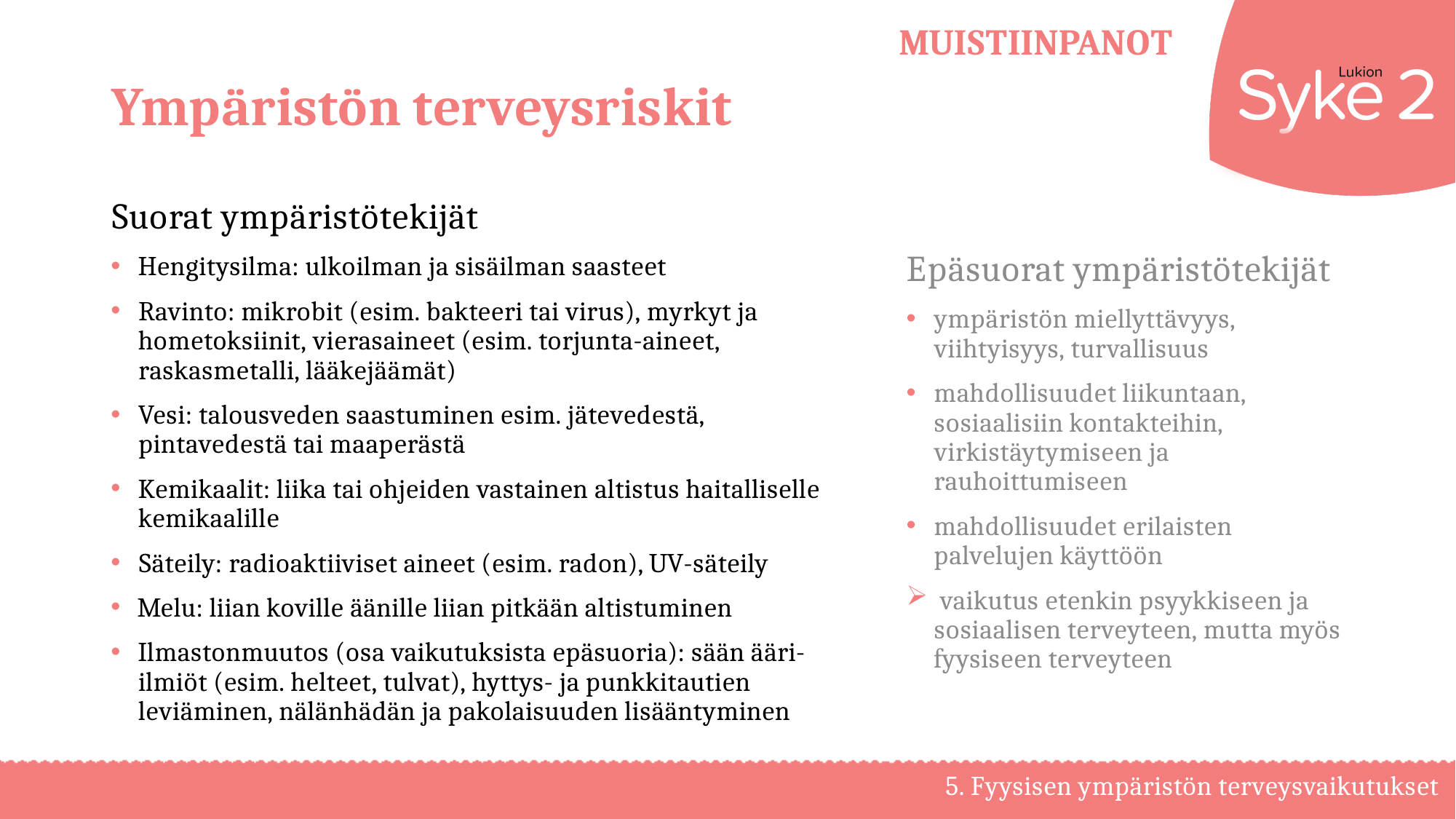

# Ympäristön terveysriskit
Suorat ympäristötekijät
Hengitysilma: ulkoilman ja sisäilman saasteet
Ravinto: mikrobit (esim. bakteeri tai virus), myrkyt ja hometoksiinit, vierasaineet (esim. torjunta-aineet, raskasmetalli, lääkejäämät)
Vesi: talousveden saastuminen esim. jätevedestä, pintavedestä tai maaperästä
Kemikaalit: liika tai ohjeiden vastainen altistus haitalliselle kemikaalille
Säteily: radioaktiiviset aineet (esim. radon), UV-säteily
Melu: liian koville äänille liian pitkään altistuminen
Ilmastonmuutos (osa vaikutuksista epäsuoria): sään ääri-ilmiöt (esim. helteet, tulvat), hyttys- ja punkkitautien leviäminen, nälänhädän ja pakolaisuuden lisääntyminen
Epäsuorat ympäristötekijät
ympäristön miellyttävyys, viihtyisyys, turvallisuus
mahdollisuudet liikuntaan, sosiaalisiin kontakteihin, virkistäytymiseen ja rauhoittumiseen
mahdollisuudet erilaisten palvelujen käyttöön
 vaikutus etenkin psyykkiseen ja sosiaalisen terveyteen, mutta myös fyysiseen terveyteen
5. Fyysisen ympäristön terveysvaikutukset